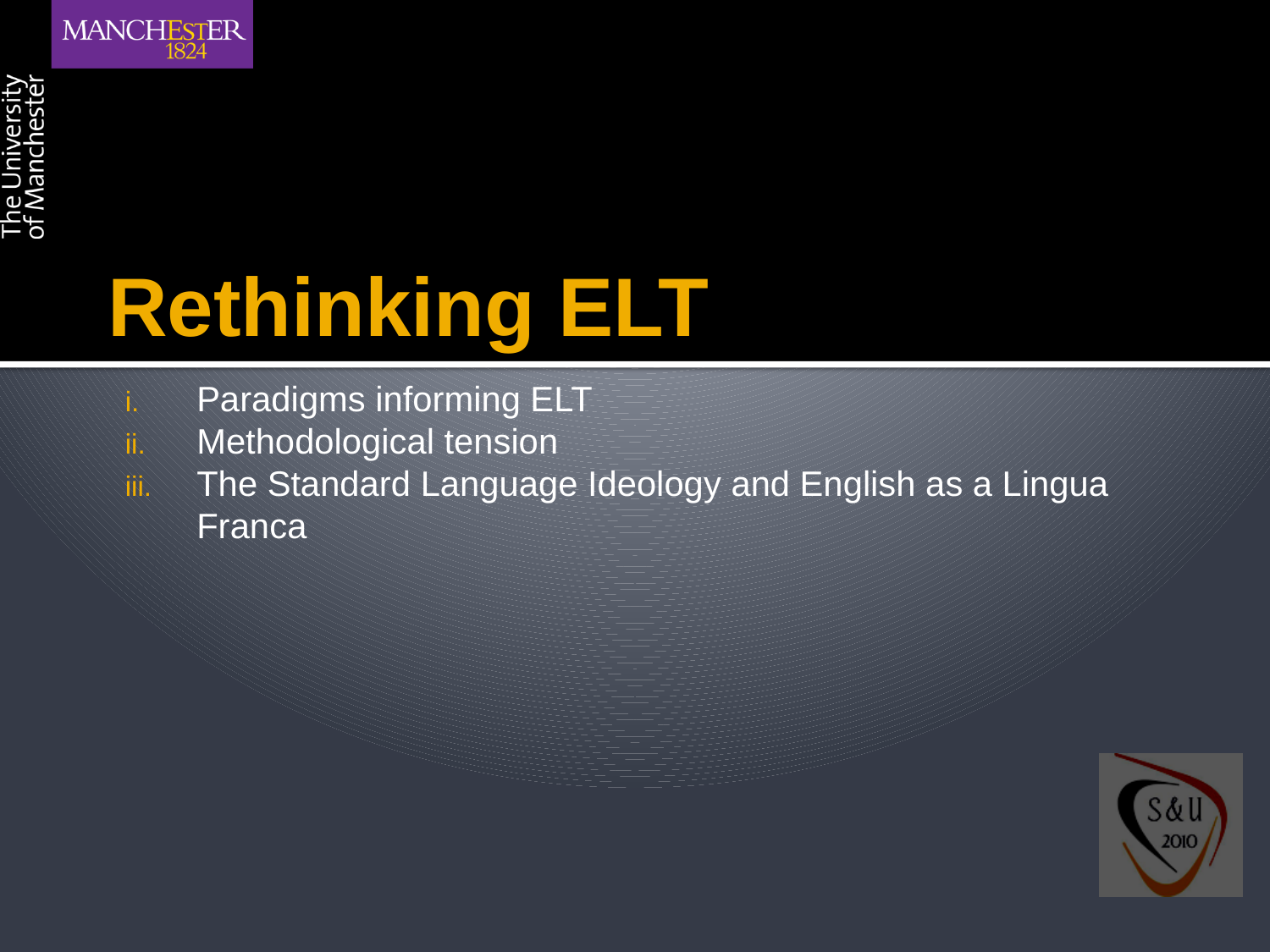

# Rethinking ELT
Paradigms informing ELT
Methodological tension
The Standard Language Ideology and English as a Lingua Franca